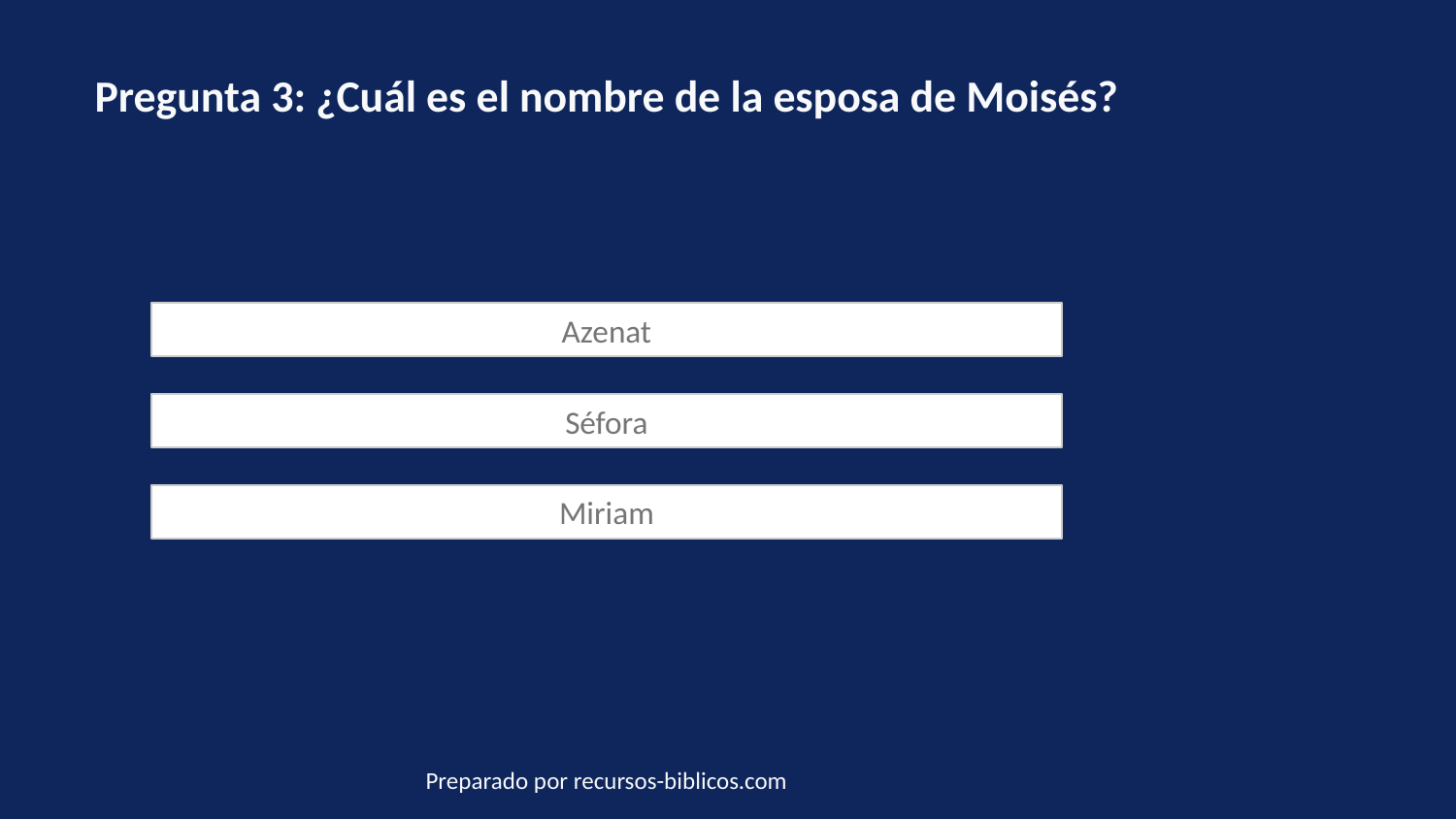

Pregunta 3: ¿Cuál es el nombre de la esposa de Moisés?
Azenat
Séfora
Miriam
Preparado por recursos-biblicos.com